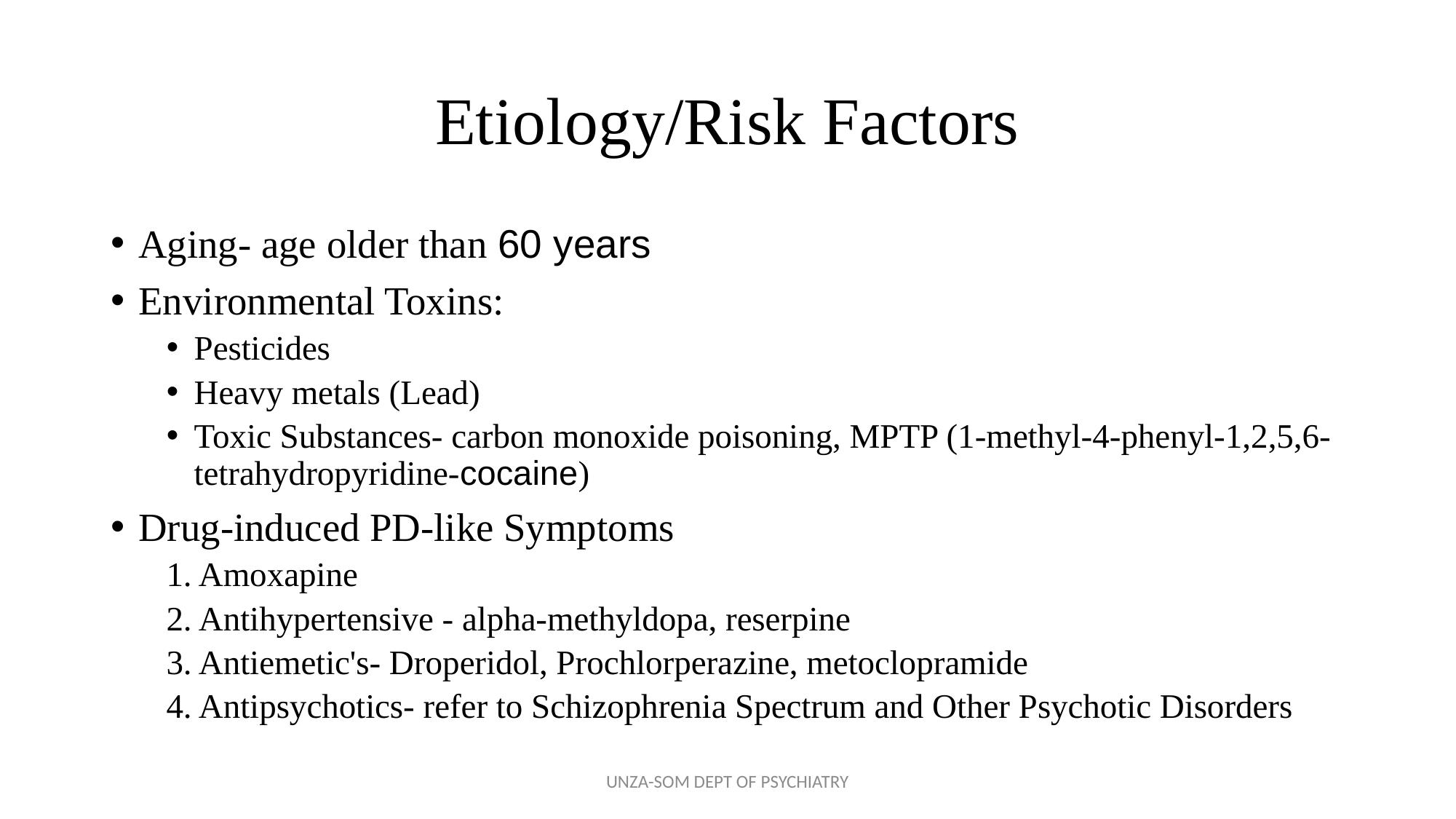

# Etiology/Risk Factors
Aging- age older than 60 years
Environmental Toxins:
Pesticides
Heavy metals (Lead)
Toxic Substances- carbon monoxide poisoning, MPTP (1-methyl-4-phenyl-1,2,5,6-tetrahydropyridine-cocaine)
Drug-induced PD-like Symptoms
1. Amoxapine
2. Antihypertensive - alpha-methyldopa, reserpine
3. Antiemetic's- Droperidol, Prochlorperazine, metoclopramide
4. Antipsychotics- refer to Schizophrenia Spectrum and Other Psychotic Disorders
UNZA-SOM DEPT OF PSYCHIATRY